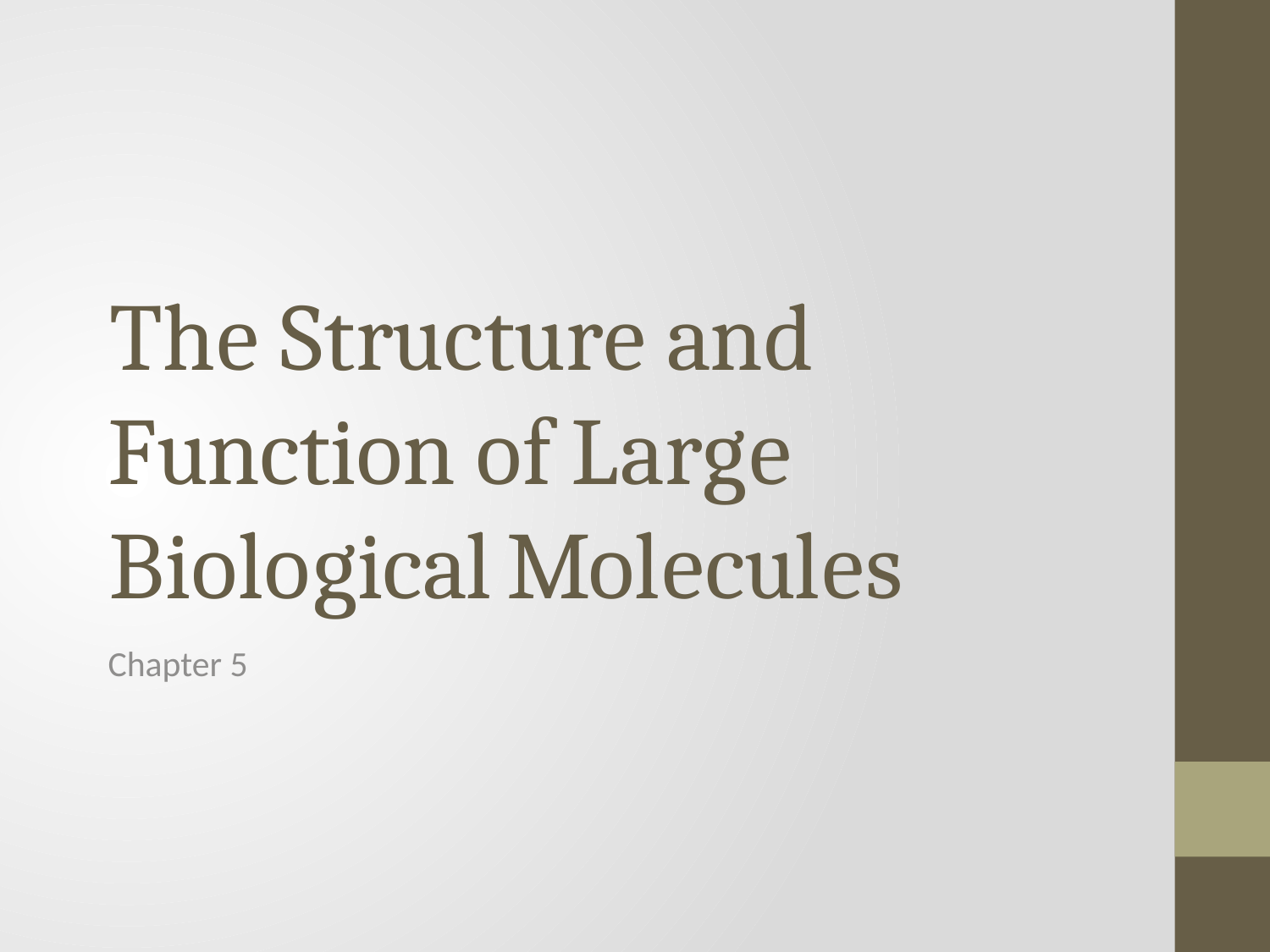

# The Structure and Function of Large Biological Molecules
Chapter 5